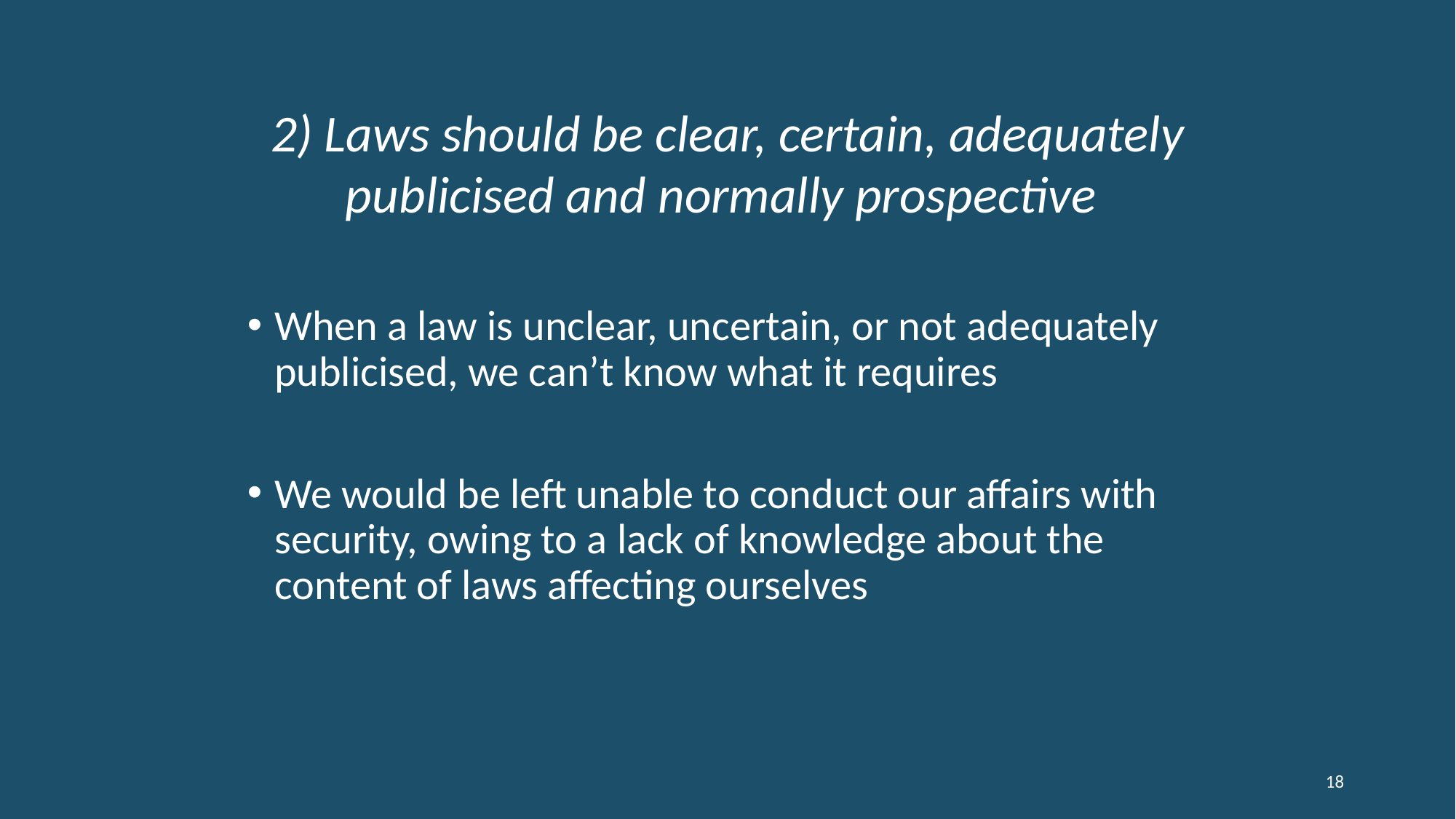

# 2) Laws should be clear, certain, adequately publicised and normally prospective
When a law is unclear, uncertain, or not adequately publicised, we can’t know what it requires

We would be left unable to conduct our affairs with security, owing to a lack of knowledge about the content of laws affecting ourselves
18